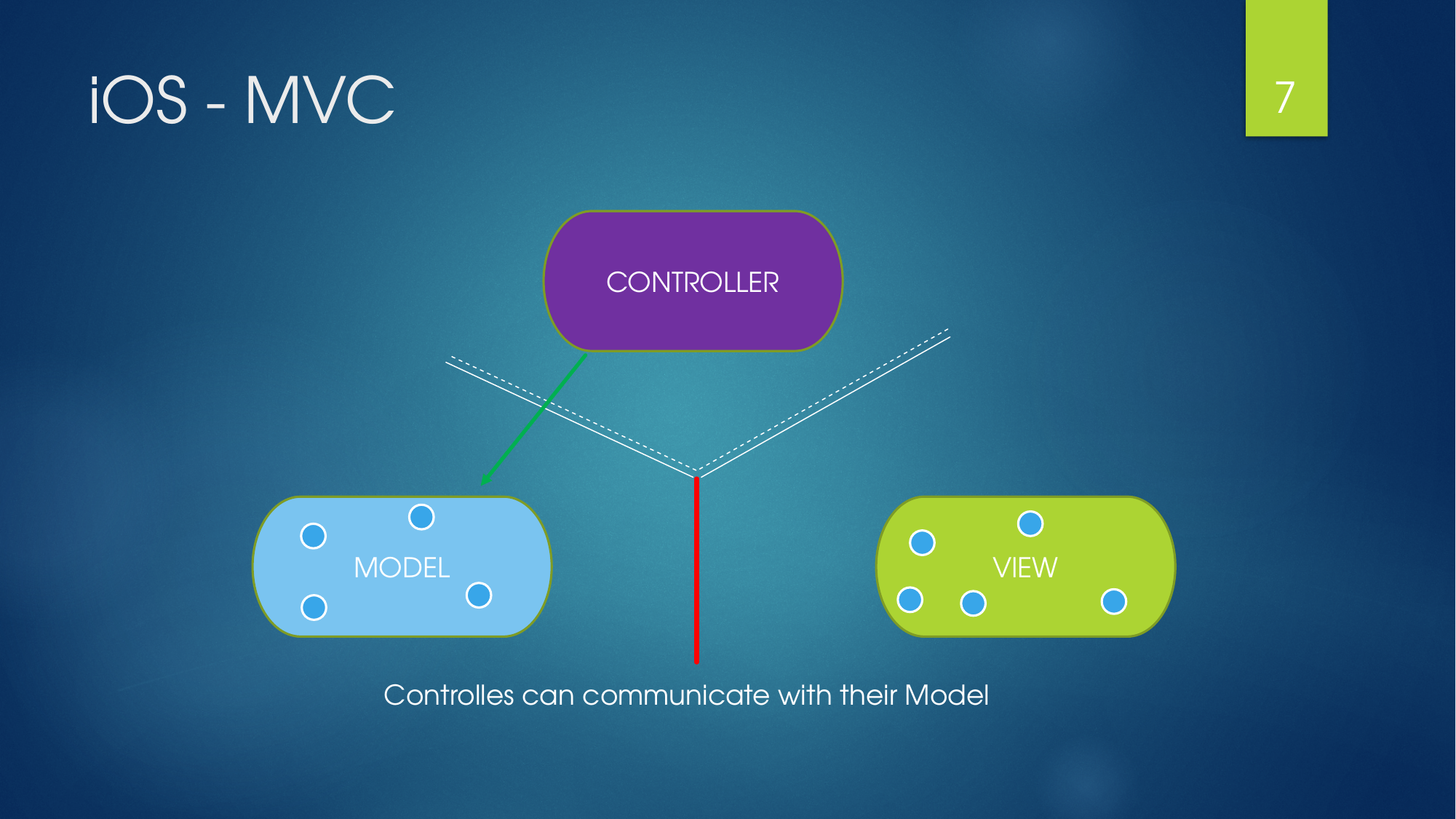

7
# iOS - MVC
CONTROLLER
VIEW
MODEL

Controlles can communicate with their Model